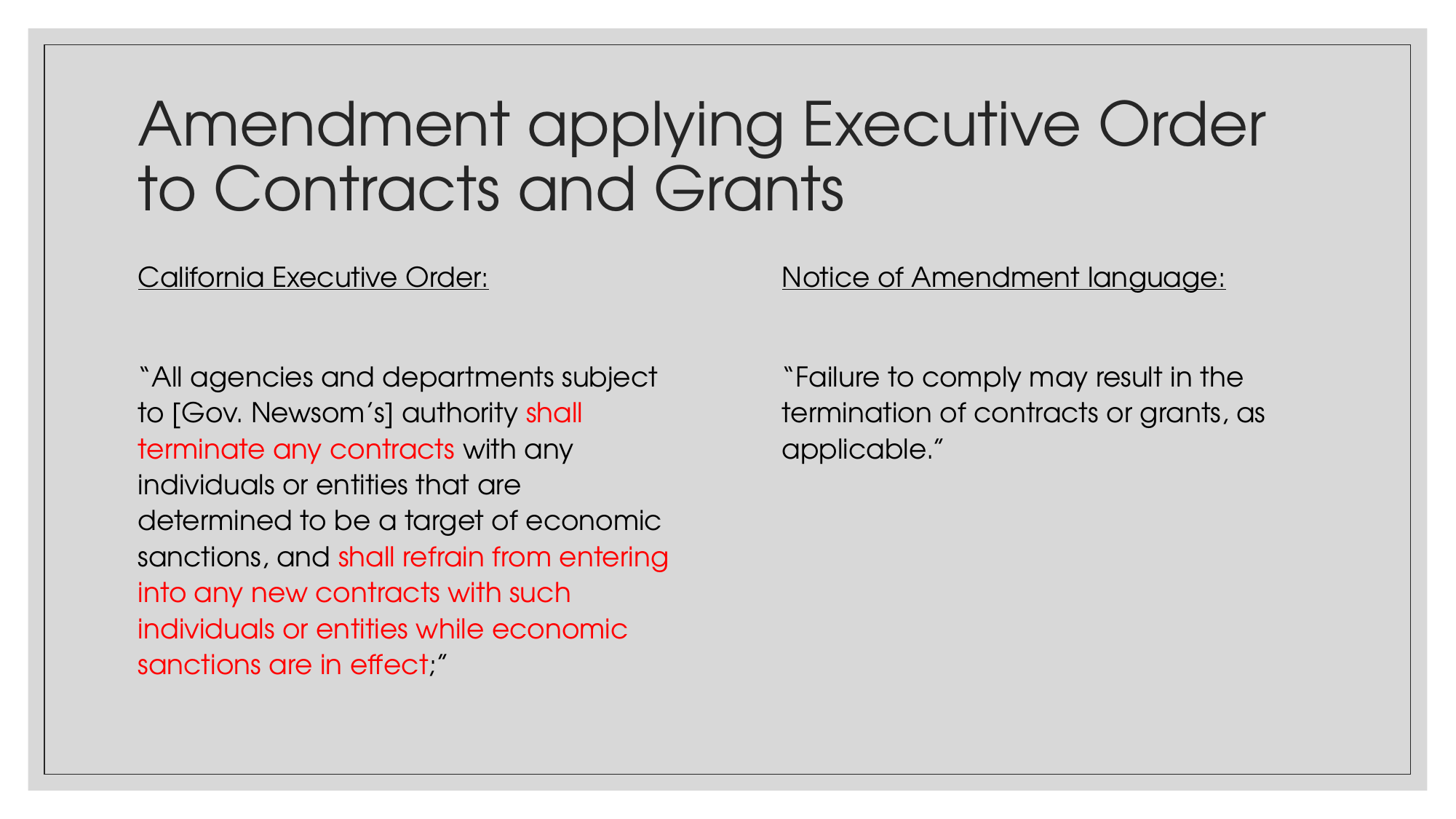

# Amendment applying Executive Order to Contracts and Grants
California Executive Order:

“All agencies and departments subject to [Gov. Newsom’s] authority shall terminate any contracts with any individuals or entities that are determined to be a target of economic sanctions, and shall refrain from entering into any new contracts with such individuals or entities while economic
sanctions are in effect;”
Notice of Amendment language:

“Failure to comply may result in the termination of contracts or grants, as applicable.”